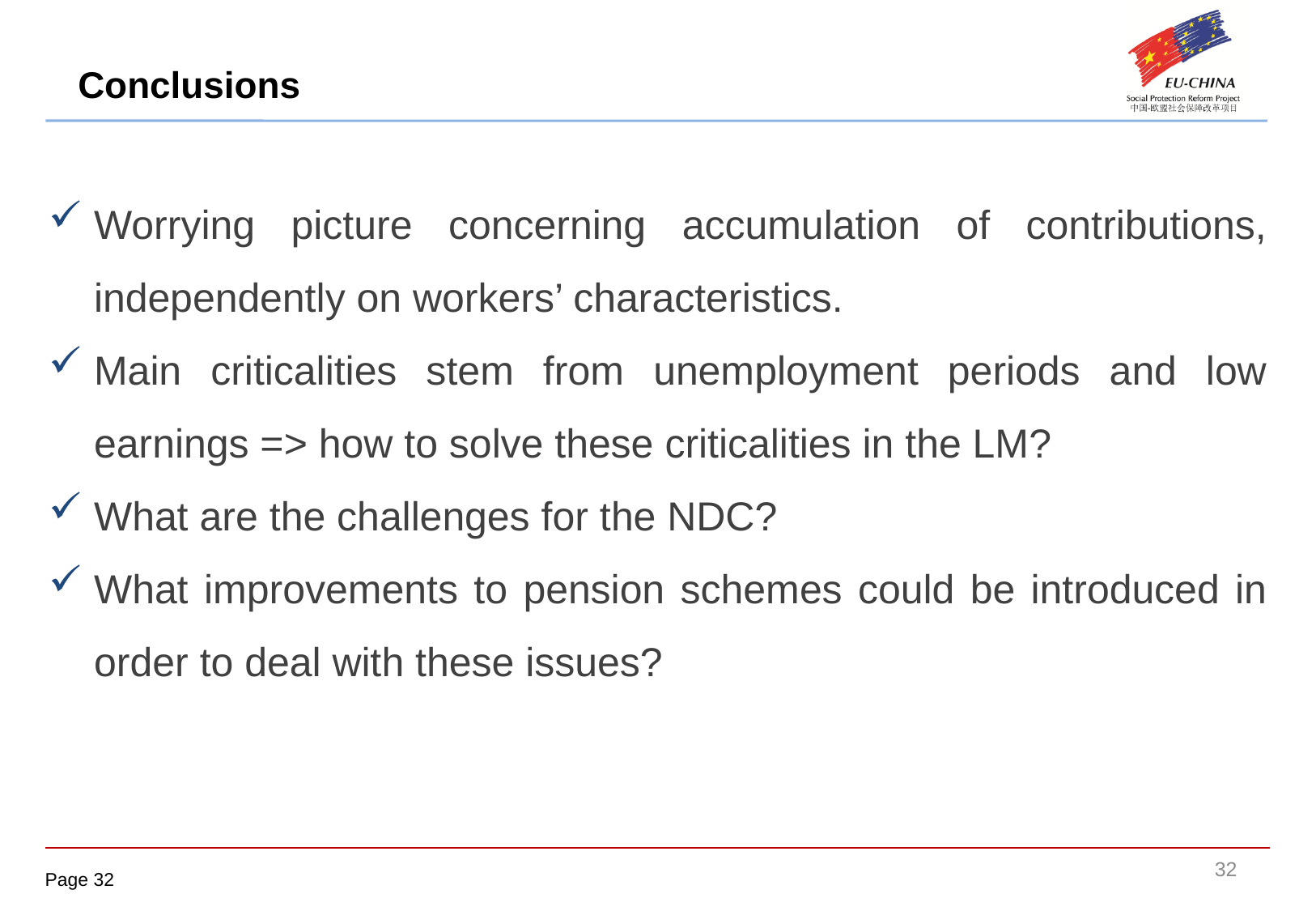

# Conclusions
Worrying picture concerning accumulation of contributions, independently on workers’ characteristics.
Main criticalities stem from unemployment periods and low earnings => how to solve these criticalities in the LM?
What are the challenges for the NDC?
What improvements to pension schemes could be introduced in order to deal with these issues?

32